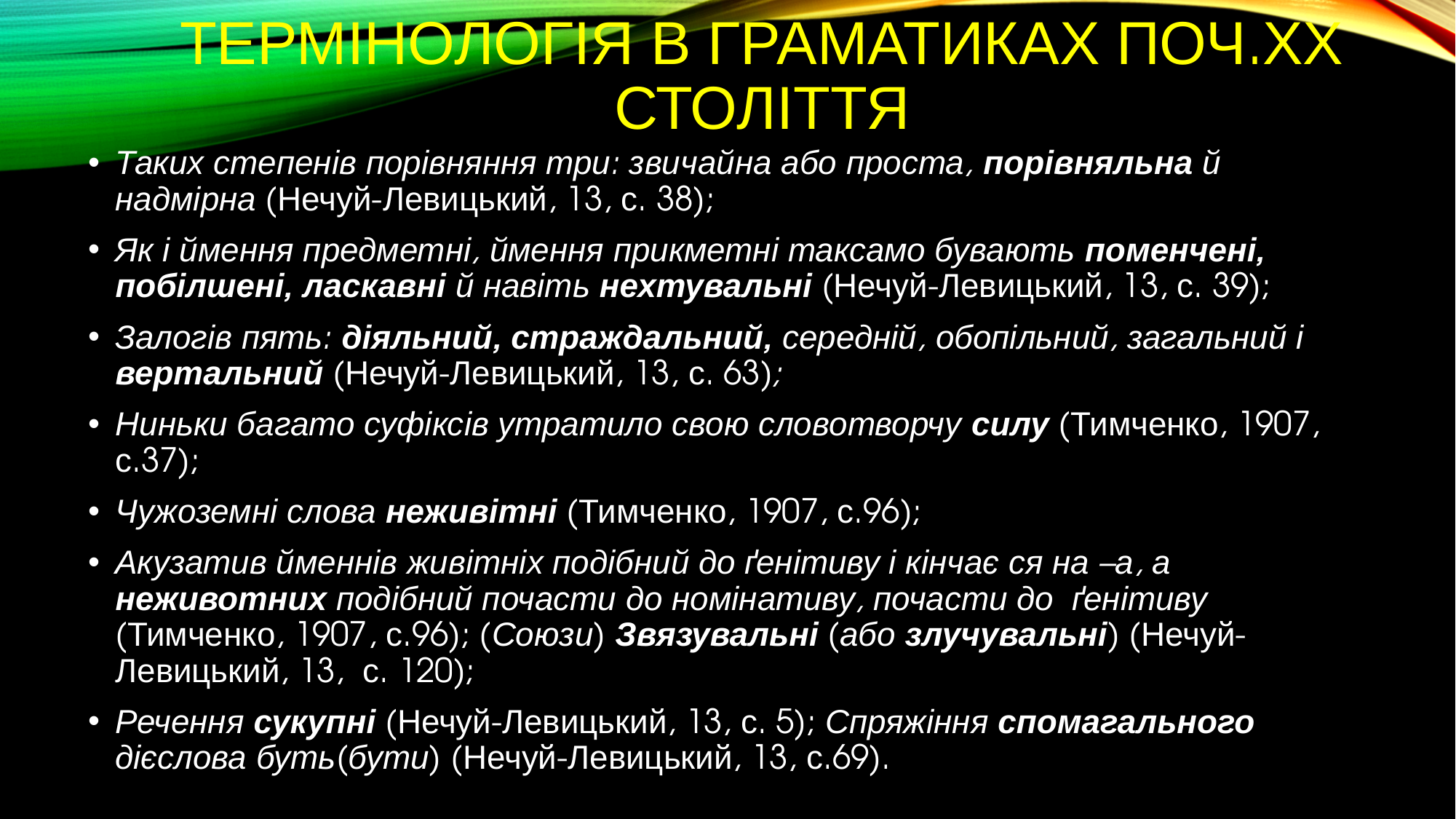

# Термінологія в граматиках поч.ХХ століття
Таких степенів порівняння три: звичайна або проста, порівняльна й надмірна (Нечуй-Левицький, 13, с. 38);
Як і ймення предметні, ймення прикметні таксамо бувають поменчені, побілшені, ласкавні й навіть нехтувальні (Нечуй-Левицький, 13, с. 39);
Залогів пять: діяльний, страждальний, середній, обопільний, загальний і вертальний (Нечуй-Левицький, 13, с. 63);
Ниньки багато суфіксів утратило свою словотворчу силу (Тимченко, 1907, с.37);
Чужоземні слова неживітні (Тимченко, 1907, с.96);
Акузатив йменнів живітніх подібний до ґенітиву і кінчає ся на –а, а неживотних подібний почасти до номінативу, почасти до  ґенітиву (Тимченко, 1907, с.96); (Союзи) Звязувальні (або злучувальні) (Нечуй-Левицький, 13,  с. 120);
Речення сукупні (Нечуй-Левицький, 13, с. 5); Спряжіння спомагального дієслова буть(бути) (Нечуй-Левицький, 13, с.69).